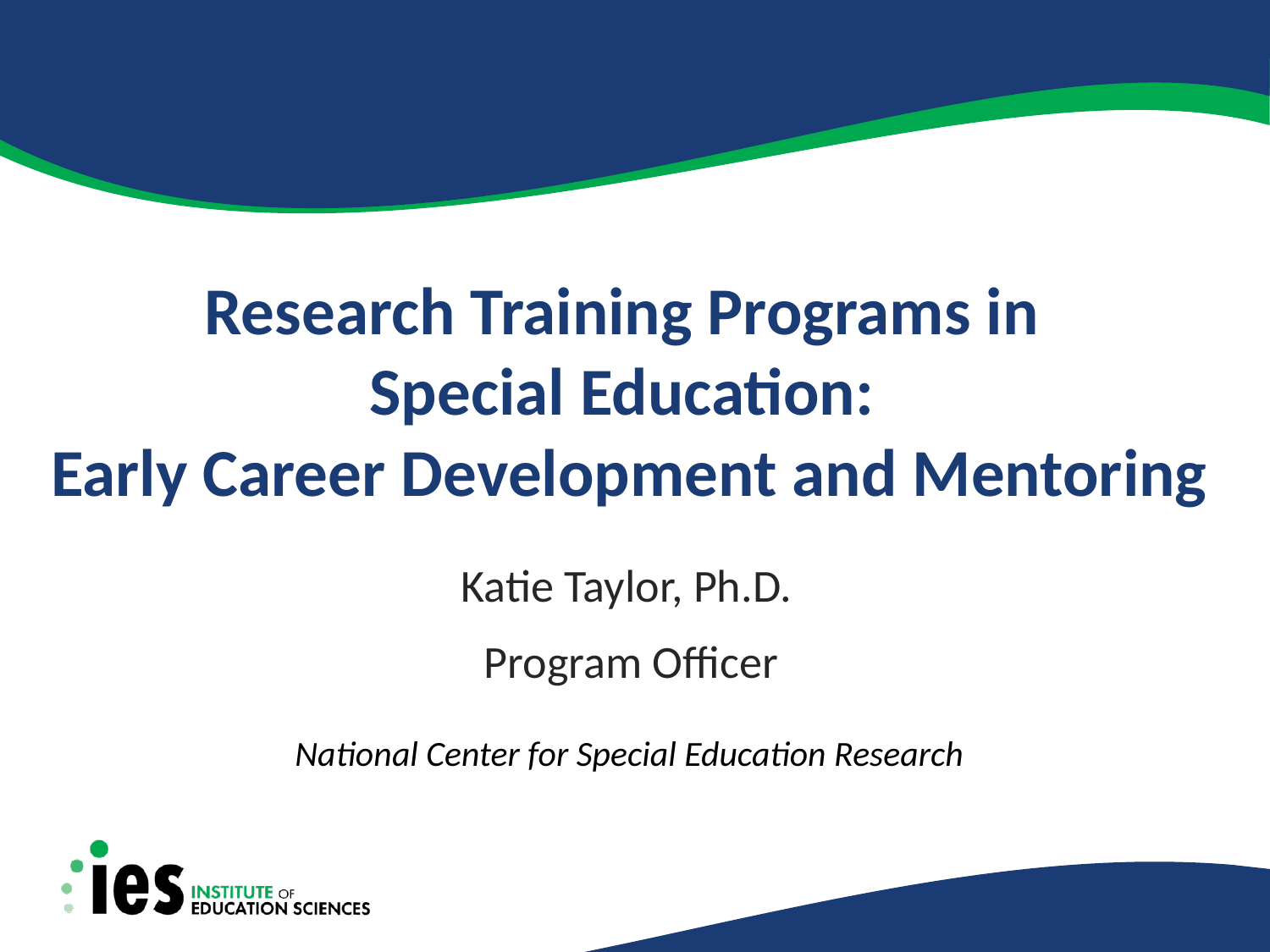

# Research Training Programs in Special Education: Early Career Development and Mentoring
Katie Taylor, Ph.D.
Program Officer
National Center for Special Education Research